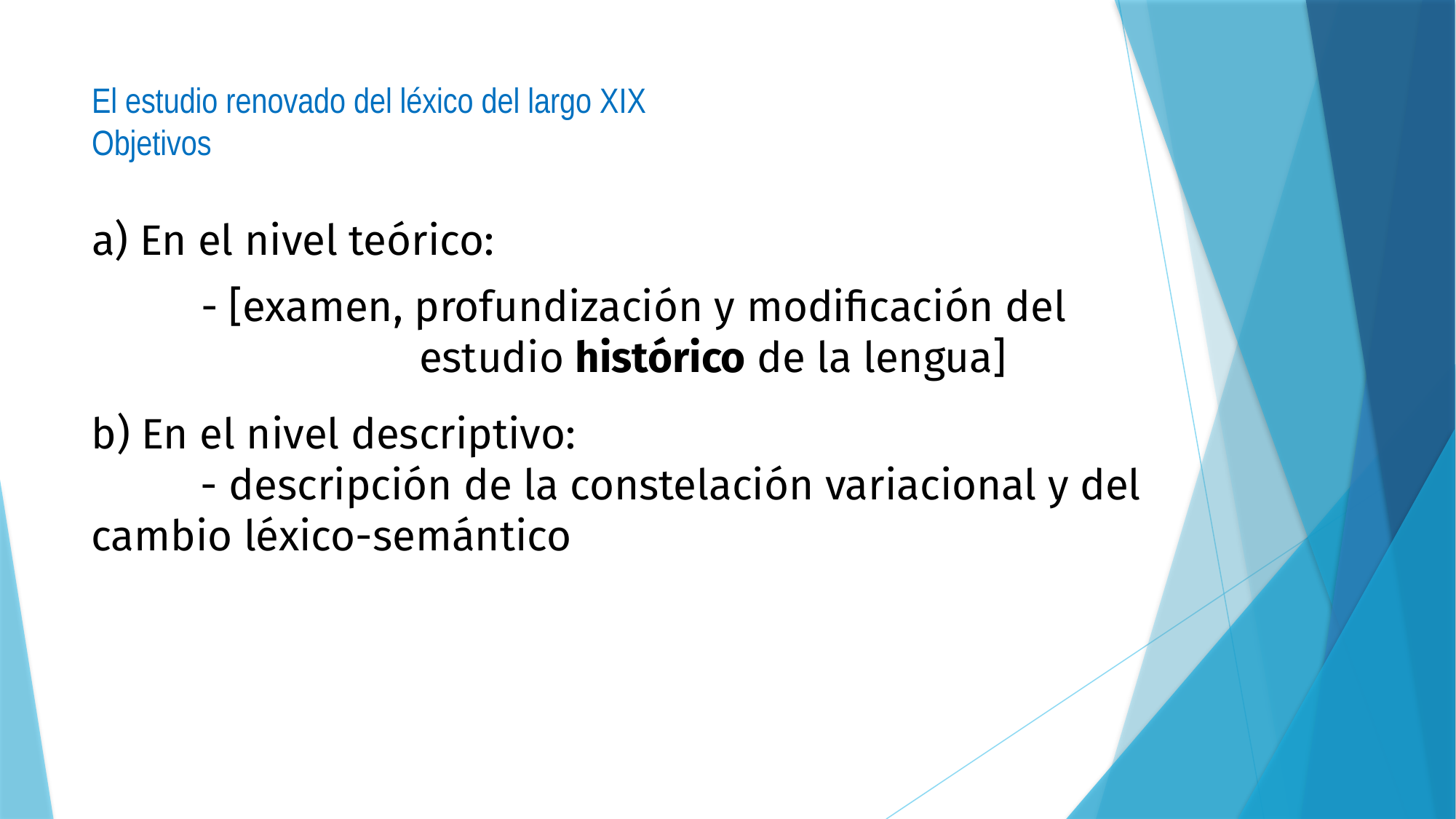

# El estudio renovado del léxico del largo XIX Objetivos
a) En el nivel teórico:
	- [examen, profundización y modificación del 			estudio histórico de la lengua]

b) En el nivel descriptivo:
	- descripción de la constelación variacional y del 	cambio léxico-semántico